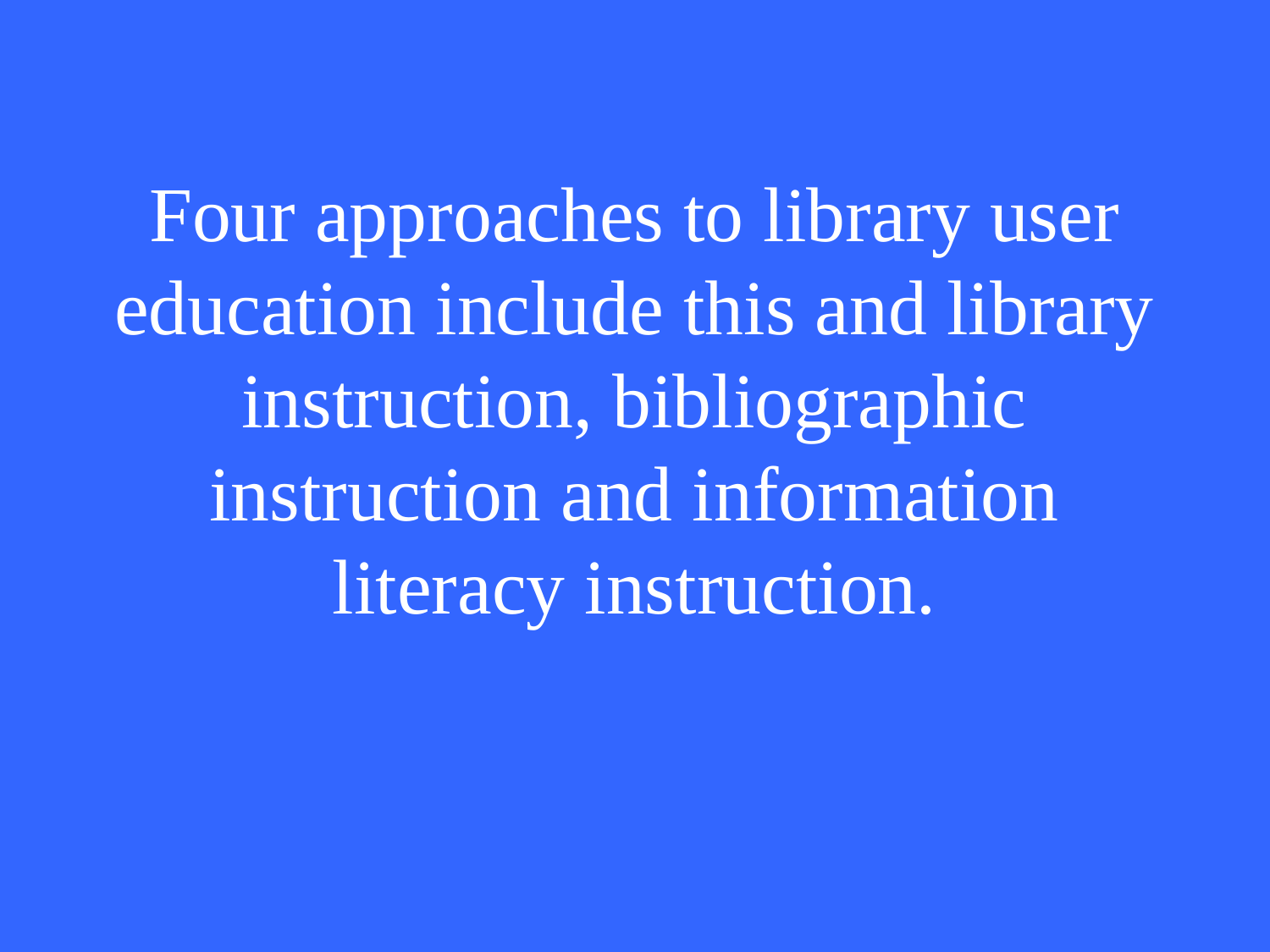

Four approaches to library user education include this and library instruction, bibliographic instruction and information literacy instruction.